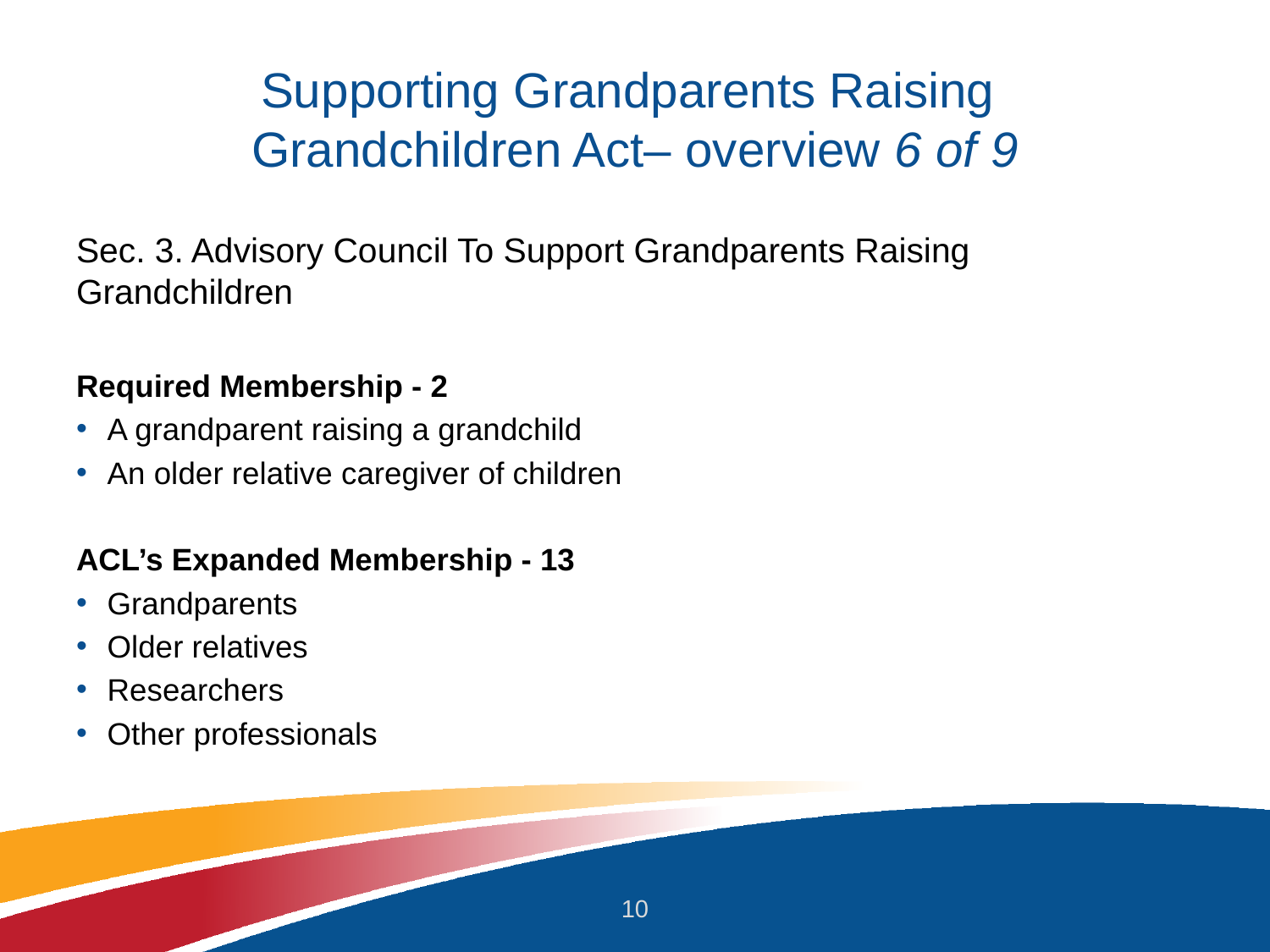

# Supporting Grandparents Raising Grandchildren Act– overview 6 of 9
Sec. 3. Advisory Council To Support Grandparents Raising Grandchildren

Required Membership - 2
A grandparent raising a grandchild
An older relative caregiver of children

ACL’s Expanded Membership - 13
Grandparents
Older relatives
Researchers
Other professionals
10